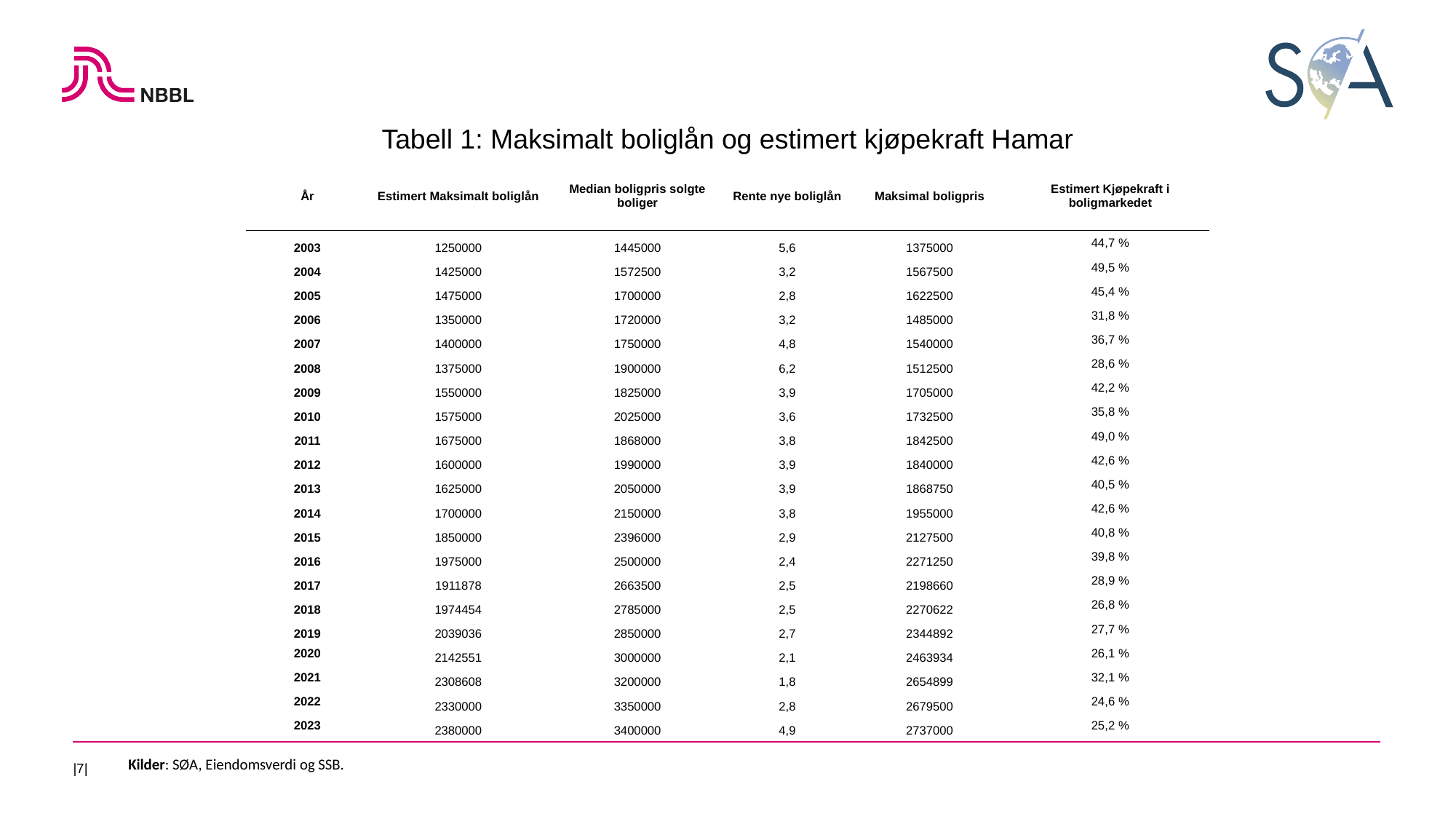

Tabell 1: Maksimalt boliglån og estimert kjøpekraft Hamar
| År | Estimert Maksimalt boliglån | Median boligpris solgte boliger | Rente nye boliglån | Maksimal boligpris | Estimert Kjøpekraft i boligmarkedet |
| --- | --- | --- | --- | --- | --- |
| 2003 | 1250000 | 1445000 | 5,6 | 1375000 | 44,7 % |
| 2004 | 1425000 | 1572500 | 3,2 | 1567500 | 49,5 % |
| 2005 | 1475000 | 1700000 | 2,8 | 1622500 | 45,4 % |
| 2006 | 1350000 | 1720000 | 3,2 | 1485000 | 31,8 % |
| 2007 | 1400000 | 1750000 | 4,8 | 1540000 | 36,7 % |
| 2008 | 1375000 | 1900000 | 6,2 | 1512500 | 28,6 % |
| 2009 | 1550000 | 1825000 | 3,9 | 1705000 | 42,2 % |
| 2010 | 1575000 | 2025000 | 3,6 | 1732500 | 35,8 % |
| 2011 | 1675000 | 1868000 | 3,8 | 1842500 | 49,0 % |
| 2012 | 1600000 | 1990000 | 3,9 | 1840000 | 42,6 % |
| 2013 | 1625000 | 2050000 | 3,9 | 1868750 | 40,5 % |
| 2014 | 1700000 | 2150000 | 3,8 | 1955000 | 42,6 % |
| 2015 | 1850000 | 2396000 | 2,9 | 2127500 | 40,8 % |
| 2016 | 1975000 | 2500000 | 2,4 | 2271250 | 39,8 % |
| 2017 | 1911878 | 2663500 | 2,5 | 2198660 | 28,9 % |
| 2018 | 1974454 | 2785000 | 2,5 | 2270622 | 26,8 % |
| 2019 | 2039036 | 2850000 | 2,7 | 2344892 | 27,7 % |
| 2020 | 2142551 | 3000000 | 2,1 | 2463934 | 26,1 % |
| 2021 | 2308608 | 3200000 | 1,8 | 2654899 | 32,1 % |
| 2022 | 2330000 | 3350000 | 2,8 | 2679500 | 24,6 % |
| 2023 | 2380000 | 3400000 | 4,9 | 2737000 | 25,2 % |

|7|